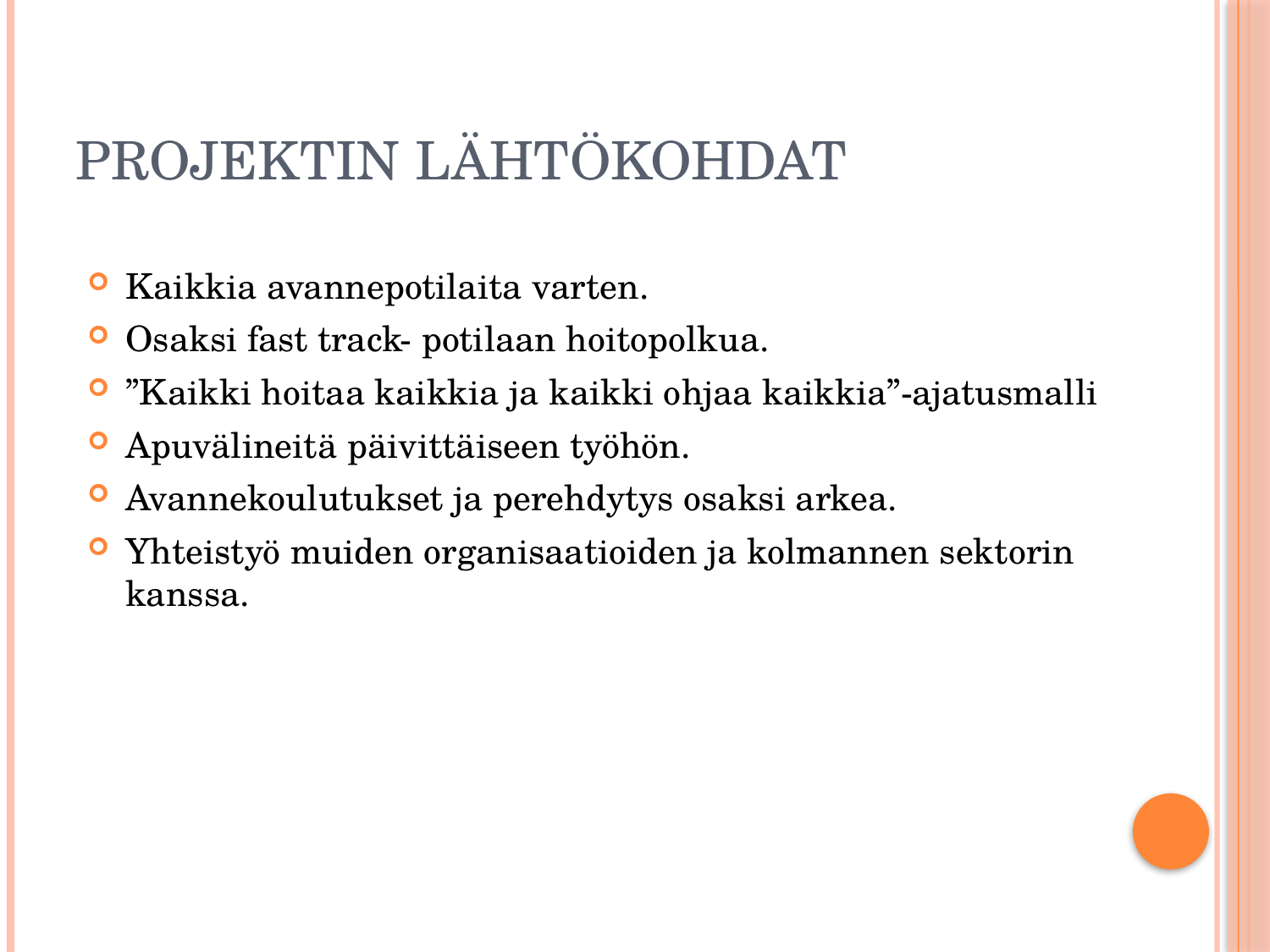

# Projektin lähtökohdat

Kaikkia avannepotilaita varten.
Osaksi fast track- potilaan hoitopolkua.
”Kaikki hoitaa kaikkia ja kaikki ohjaa kaikkia”-ajatusmalli
Apuvälineitä päivittäiseen työhön.
Avannekoulutukset ja perehdytys osaksi arkea.
Yhteistyö muiden organisaatioiden ja kolmannen sektorin kanssa.